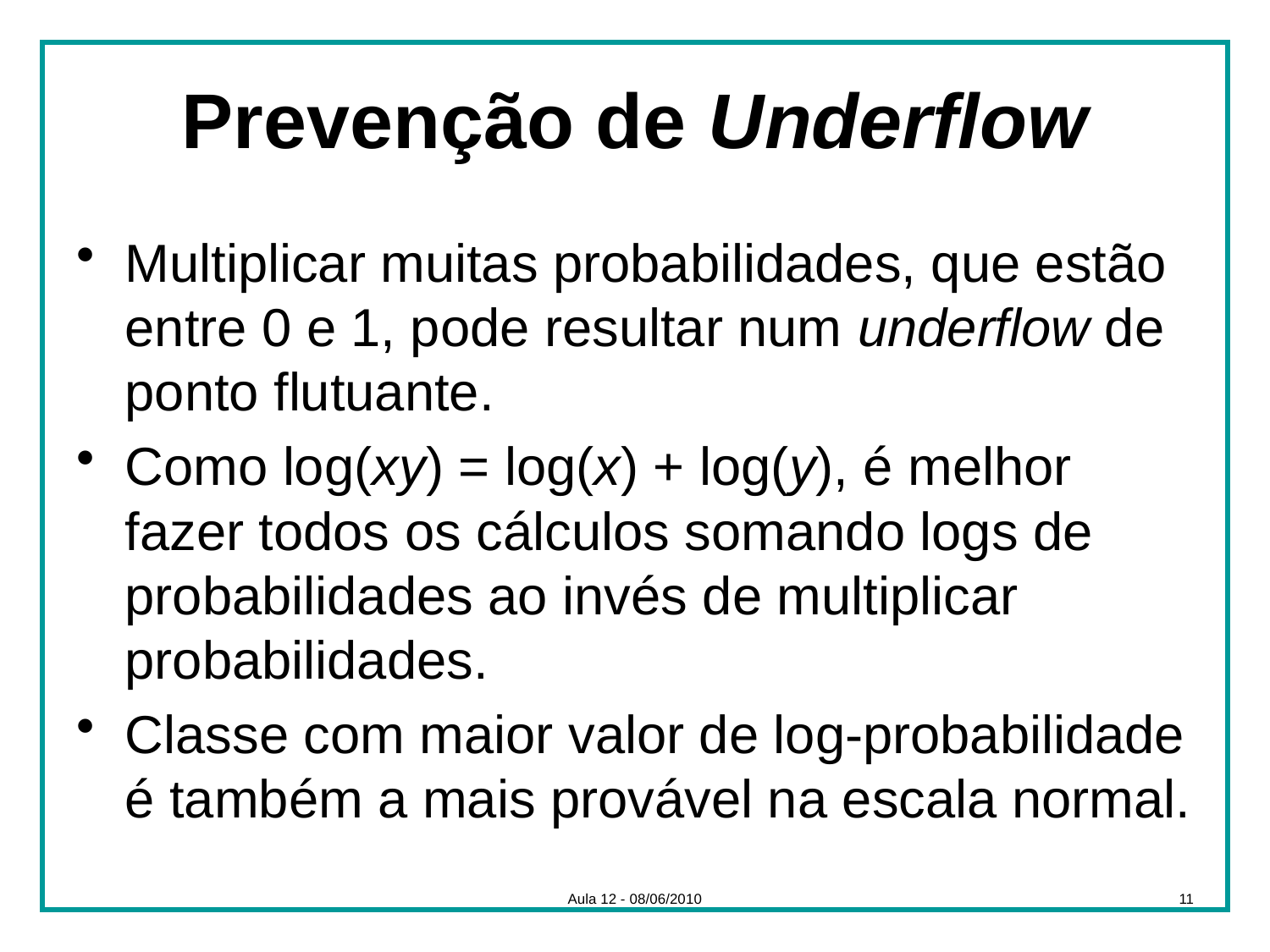

# Prevenção de Underflow
Multiplicar muitas probabilidades, que estão entre 0 e 1, pode resultar num underflow de ponto flutuante.
Como log(xy) = log(x) + log(y), é melhor fazer todos os cálculos somando logs de probabilidades ao invés de multiplicar probabilidades.
Classe com maior valor de log-probabilidade é também a mais provável na escala normal.
Aula 12 - 08/06/2010
11